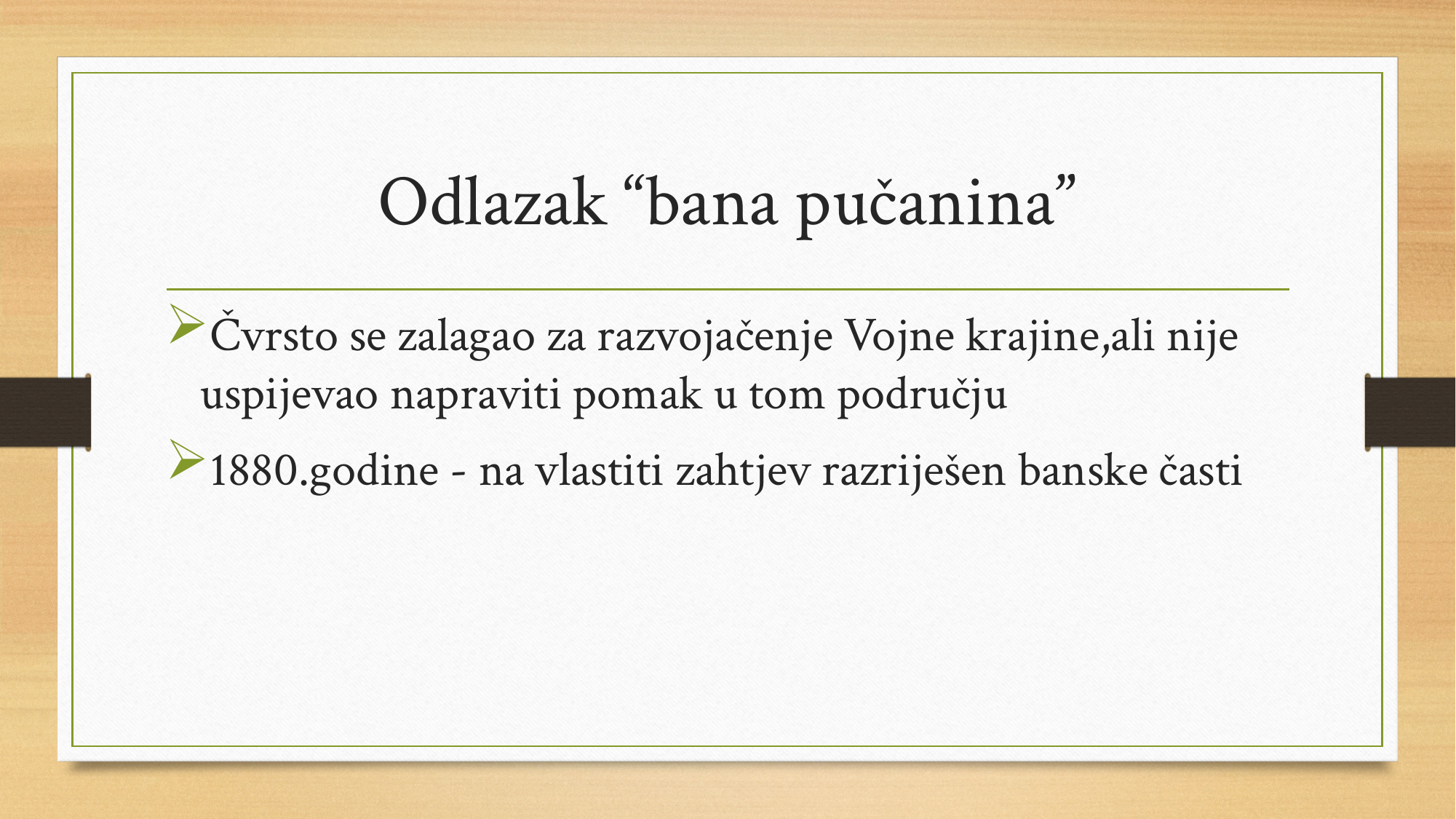

# Odlazak “bana pučanina”
Čvrsto se zalagao za razvojačenje Vojne krajine,ali nije uspijevao napraviti pomak u tom području
1880.godine - na vlastiti zahtjev razriješen banske časti